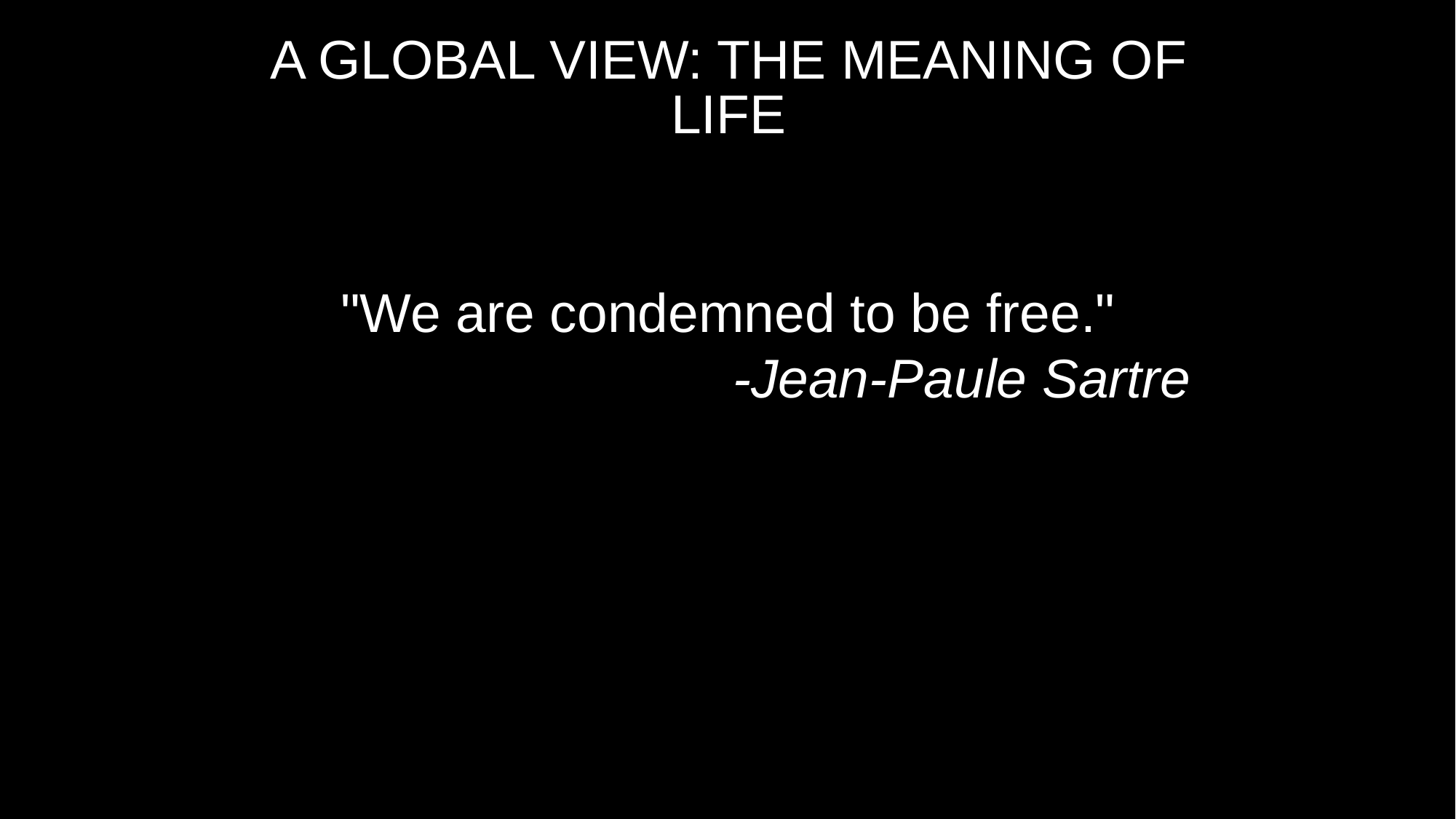

A GLOBAL VIEW: THE MEANING OF LIFE
"We are condemned to be free."
                               -Jean-Paule Sartre